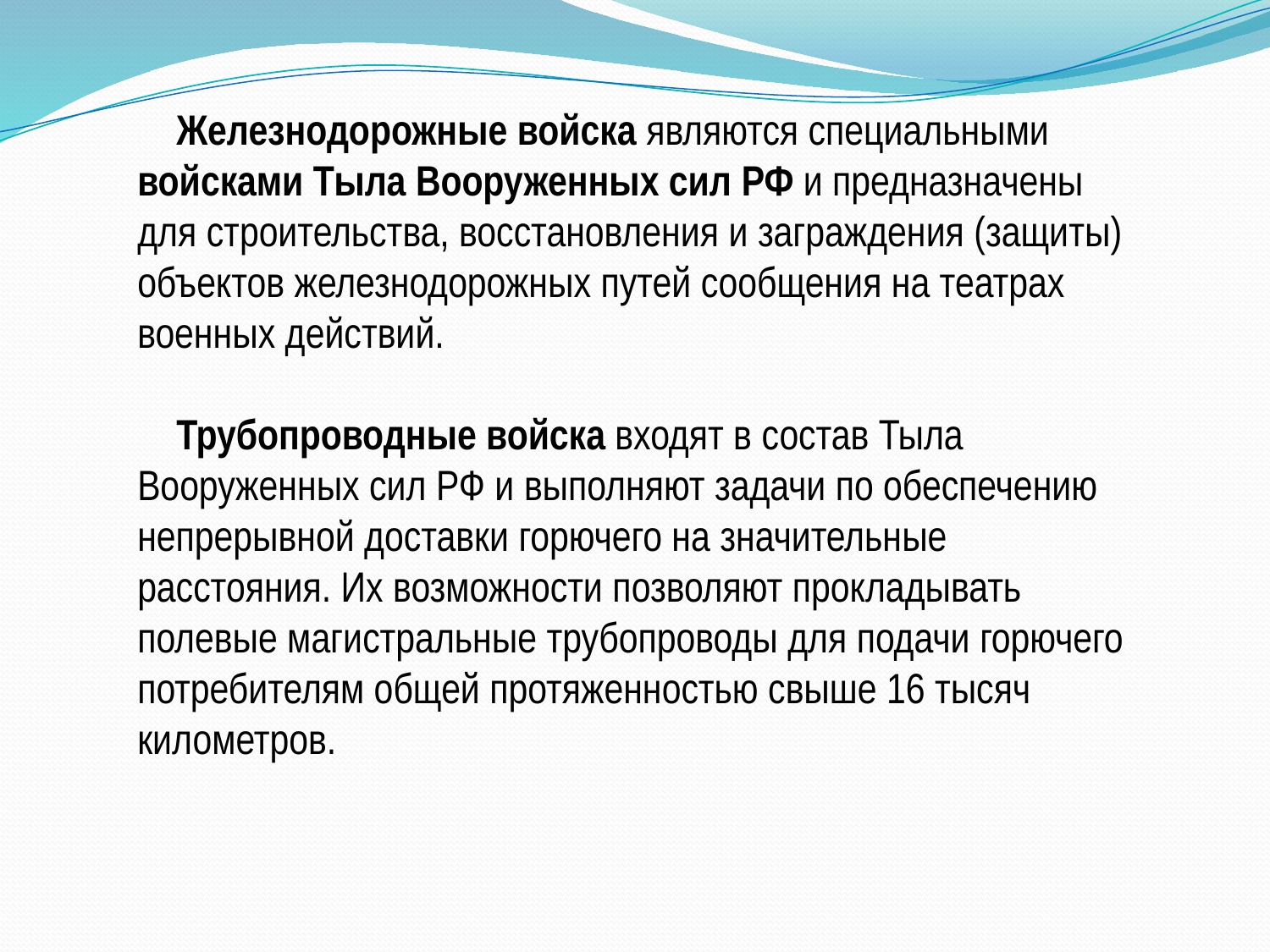

Железнодорожные войска являются специальными войсками Тыла Вооруженных сил РФ и предназначены для строительства, восстановления и заграждения (защиты) объектов железнодорожных путей сообщения на театрах военных действий.

    Трубопроводные войска входят в состав Тыла Вооруженных сил РФ и выполняют задачи по обеспечению непрерывной доставки горючего на значительные расстояния. Их возможности позволяют прокладывать полевые магистральные трубопроводы для подачи горючего потребителям общей протяженностью свыше 16 тысяч километров.